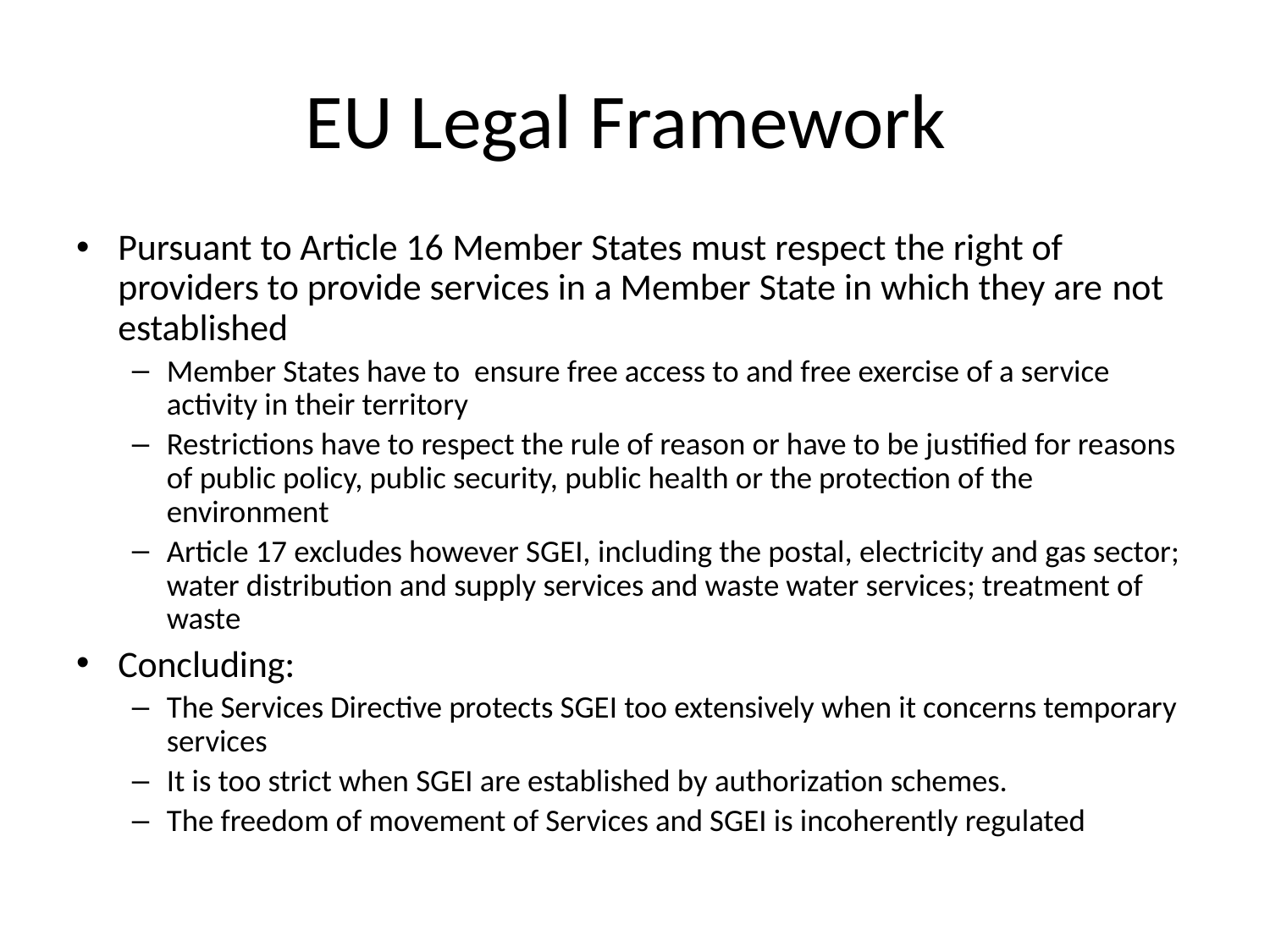

# EU Legal Framework
Pursuant to Article 16 Member States must respect the right of providers to provide services in a Member State in which they are not established
Member States have to  ensure free access to and free exercise of a service activity in their territory
Restrictions have to respect the rule of reason or have to be justified for reasons of public policy, public security, public health or the protection of the environment
Article 17 excludes however SGEI, including the postal, electricity and gas sector; water distribution and supply services and waste water services; treatment of waste
Concluding:
The Services Directive protects SGEI too extensively when it concerns temporary services
It is too strict when SGEI are established by authorization schemes.
The freedom of movement of Services and SGEI is incoherently regulated